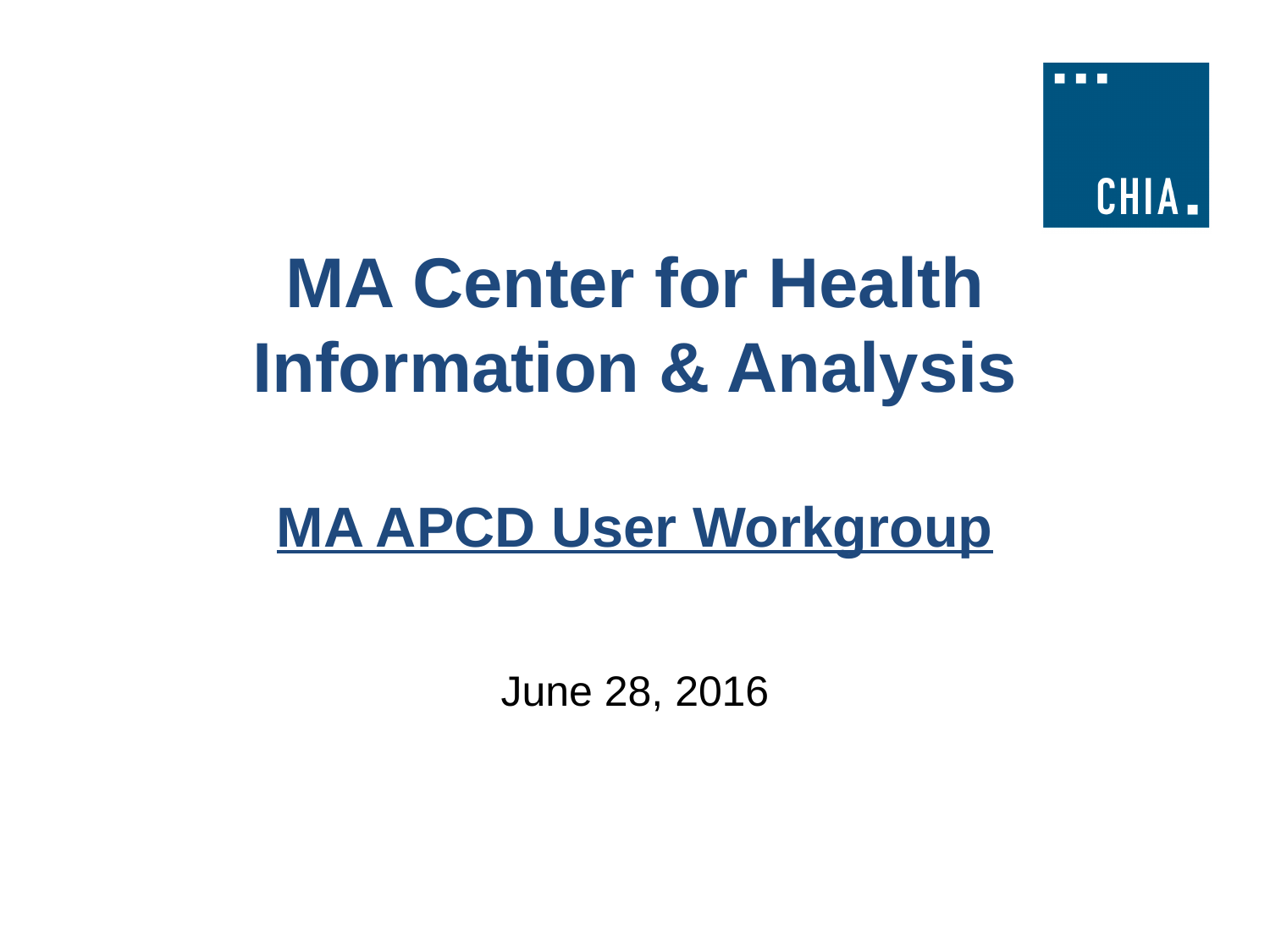

# MA Center for Health Information & Analysis MA APCD User Workgroup

June 28, 2016